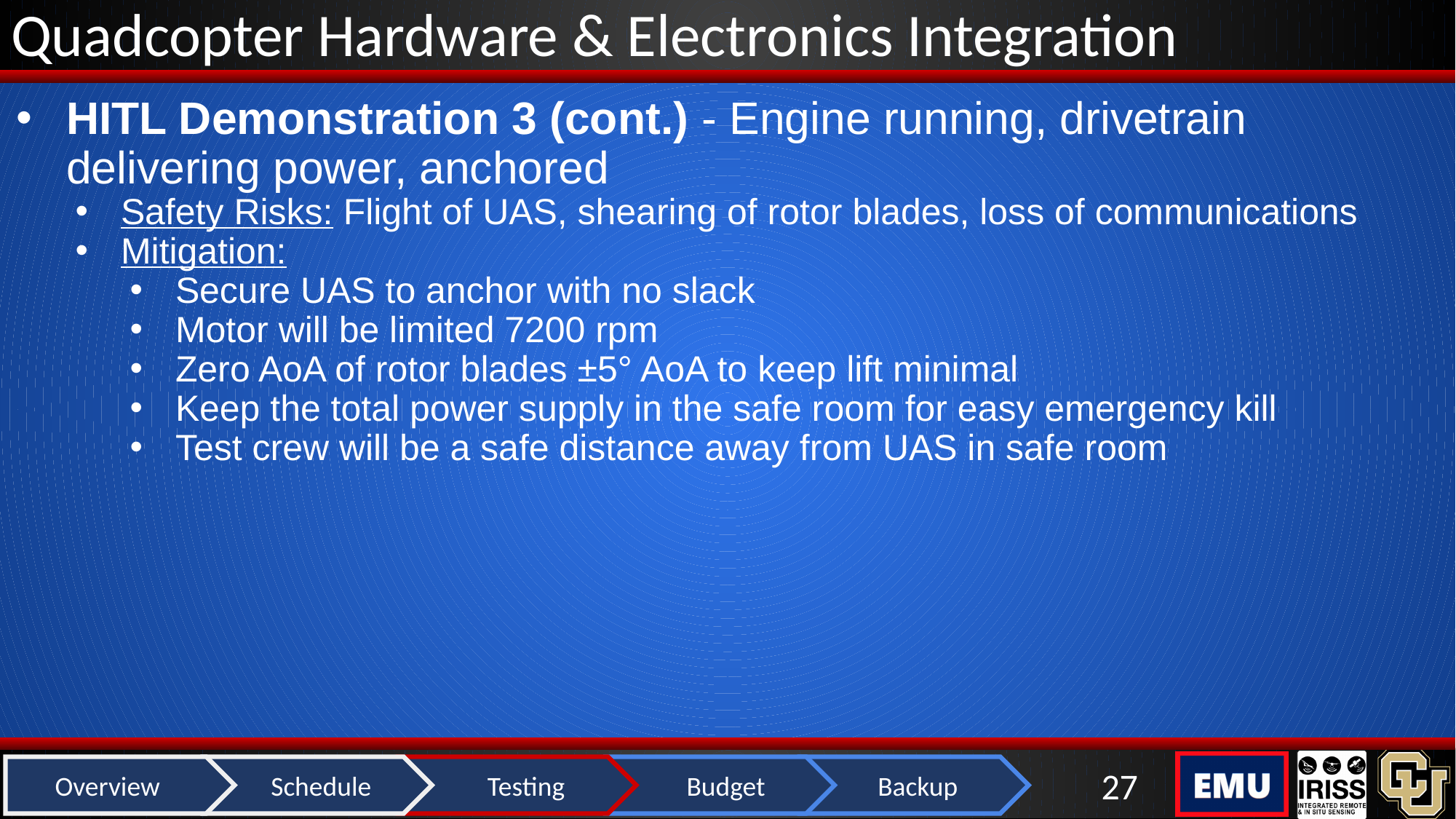

# Quadcopter Hardware & Electronics Integration
HITL Demonstration 3 (cont.) - Engine running, drivetrain delivering power, anchored
Safety Risks: Flight of UAS, shearing of rotor blades, loss of communications
Mitigation:
Secure UAS to anchor with no slack
Motor will be limited 7200 rpm
Zero AoA of rotor blades ±5° AoA to keep lift minimal
Keep the total power supply in the safe room for easy emergency kill
Test crew will be a safe distance away from UAS in safe room

27